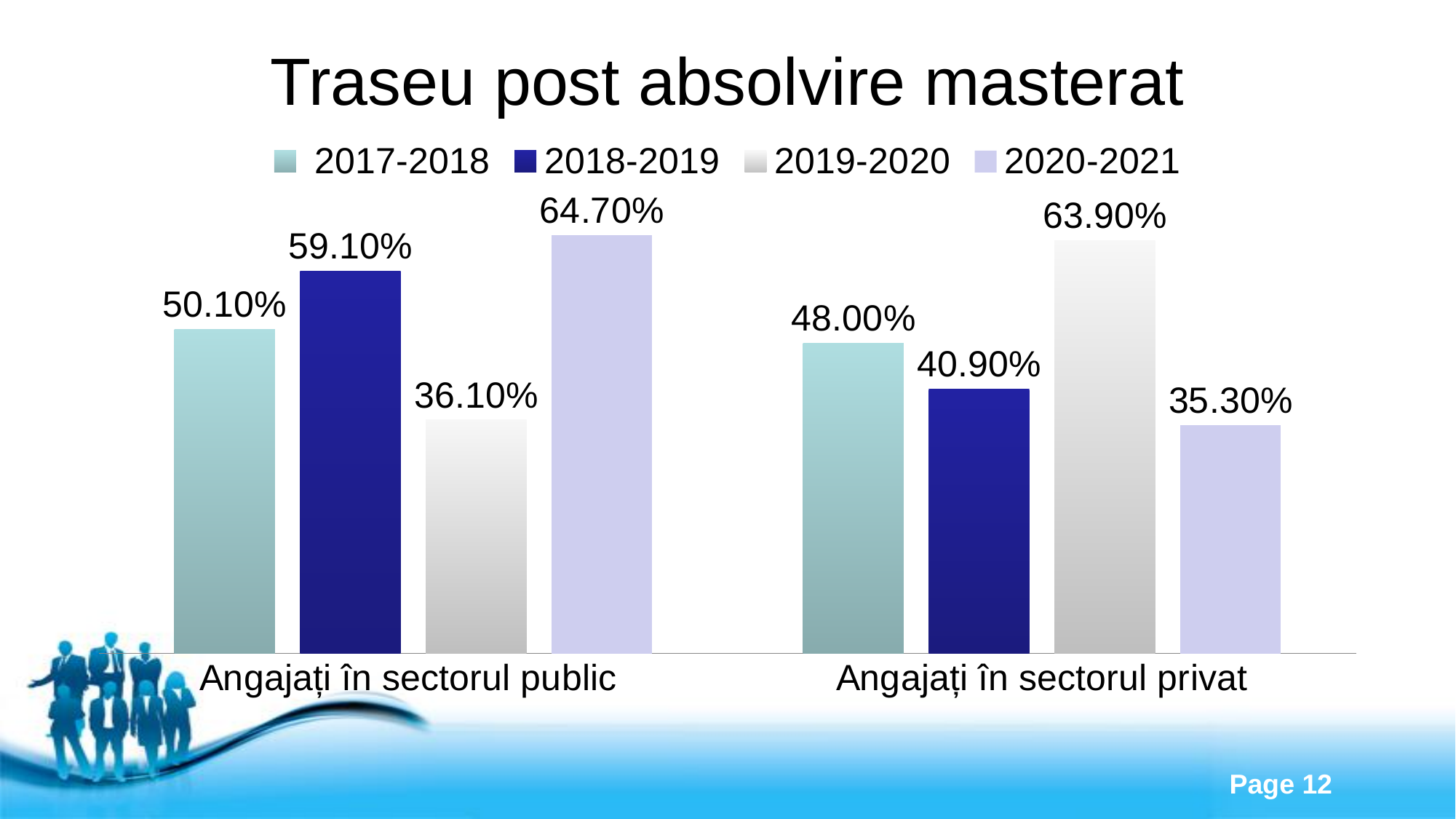

# Traseu post absolvire masterat

### Chart

| Category |  2017-2018 | 2018-2019 | 2019-2020 | 2020-2021 |
|---|---|---|---|---|
| Angajați în sectorul public  | 0.501 | 0.591 | 0.361 | 0.647 |
| Angajați în sectorul privat | 0.48 | 0.409 | 0.639 | 0.353 |